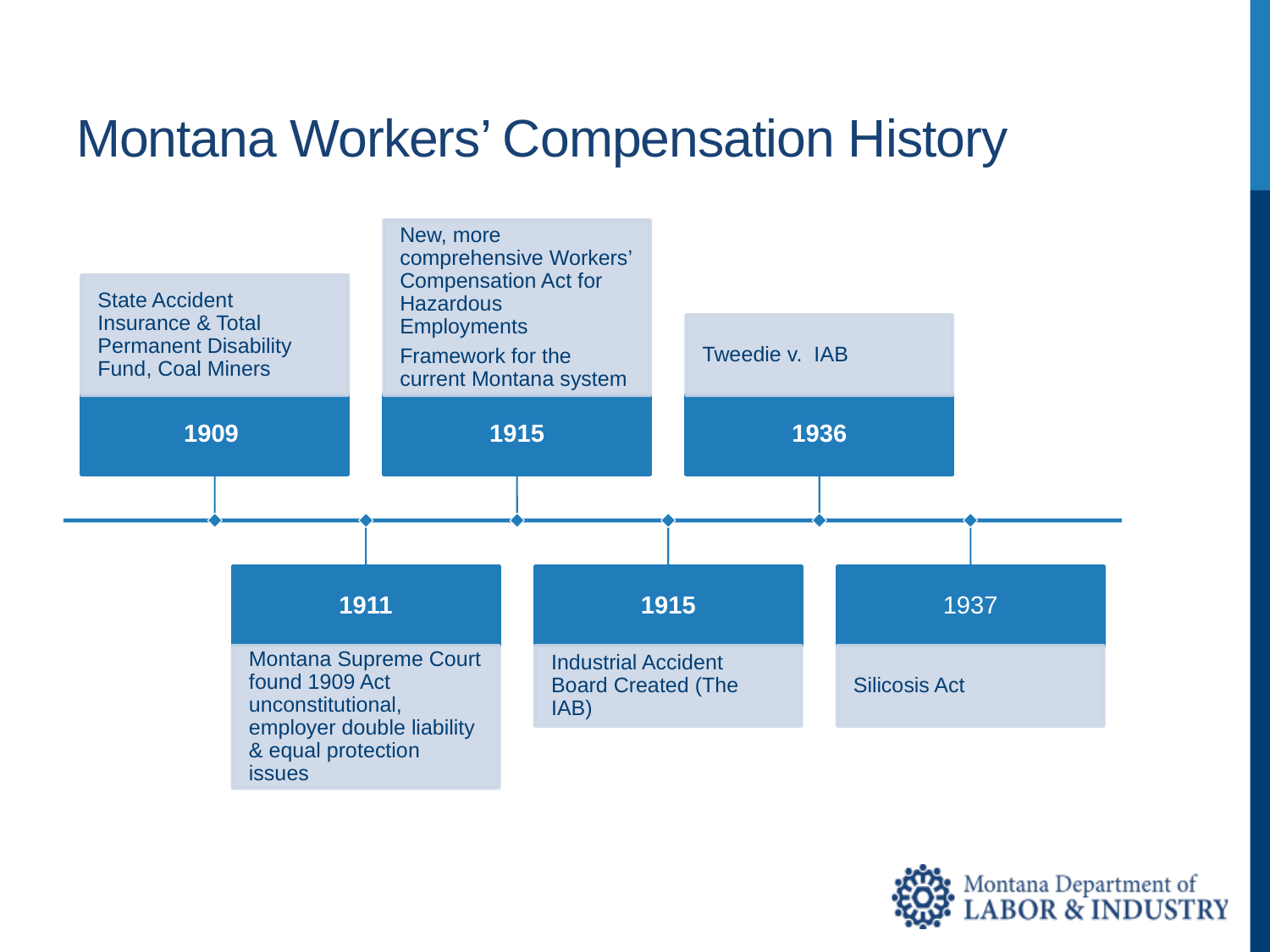

# Montana Workers’ Compensation History
1909
State Accident Insurance & Total Permanent Disability Fund, Coal Miners
1911
Montana Supreme Court found 1909 Act unconstitutional, employer double liability & equal protection issues
1915
New, more comprehensive Workers’ Compensation Act for Hazardous Employments
Framework for the current Montana system
1915
Industrial Accident Board Created (The IAB)
1936
Tweedie v.  IAB
1937
Silicosis Act